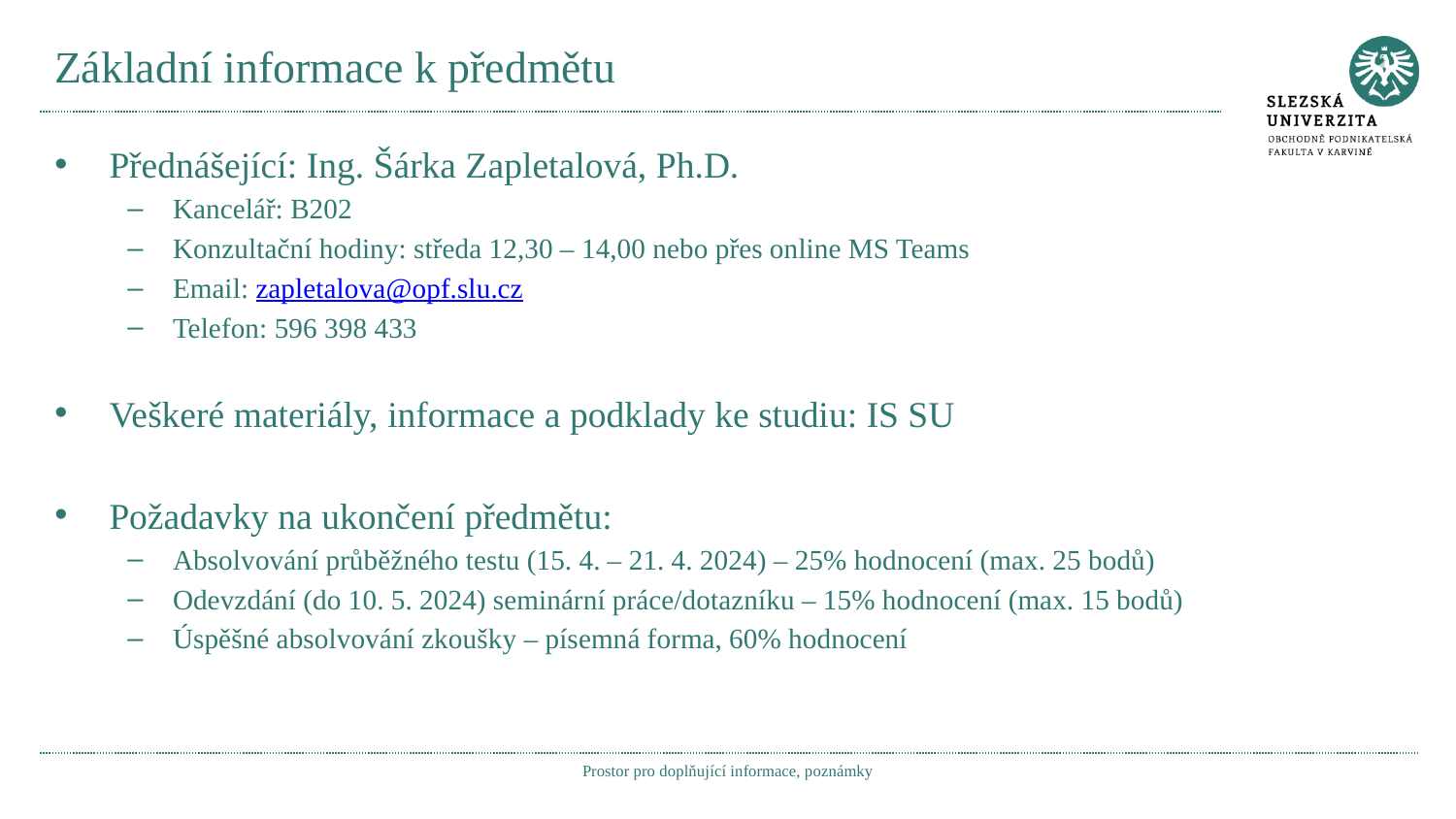

# Základní informace k předmětu
Přednášející: Ing. Šárka Zapletalová, Ph.D.
Kancelář: B202
Konzultační hodiny: středa 12,30 – 14,00 nebo přes online MS Teams
Email: zapletalova@opf.slu.cz
Telefon: 596 398 433

Veškeré materiály, informace a podklady ke studiu: IS SU

Požadavky na ukončení předmětu:
Absolvování průběžného testu (15. 4. – 21. 4. 2024) – 25% hodnocení (max. 25 bodů)
Odevzdání (do 10. 5. 2024) seminární práce/dotazníku – 15% hodnocení (max. 15 bodů)
Úspěšné absolvování zkoušky – písemná forma, 60% hodnocení

Prostor pro doplňující informace, poznámky